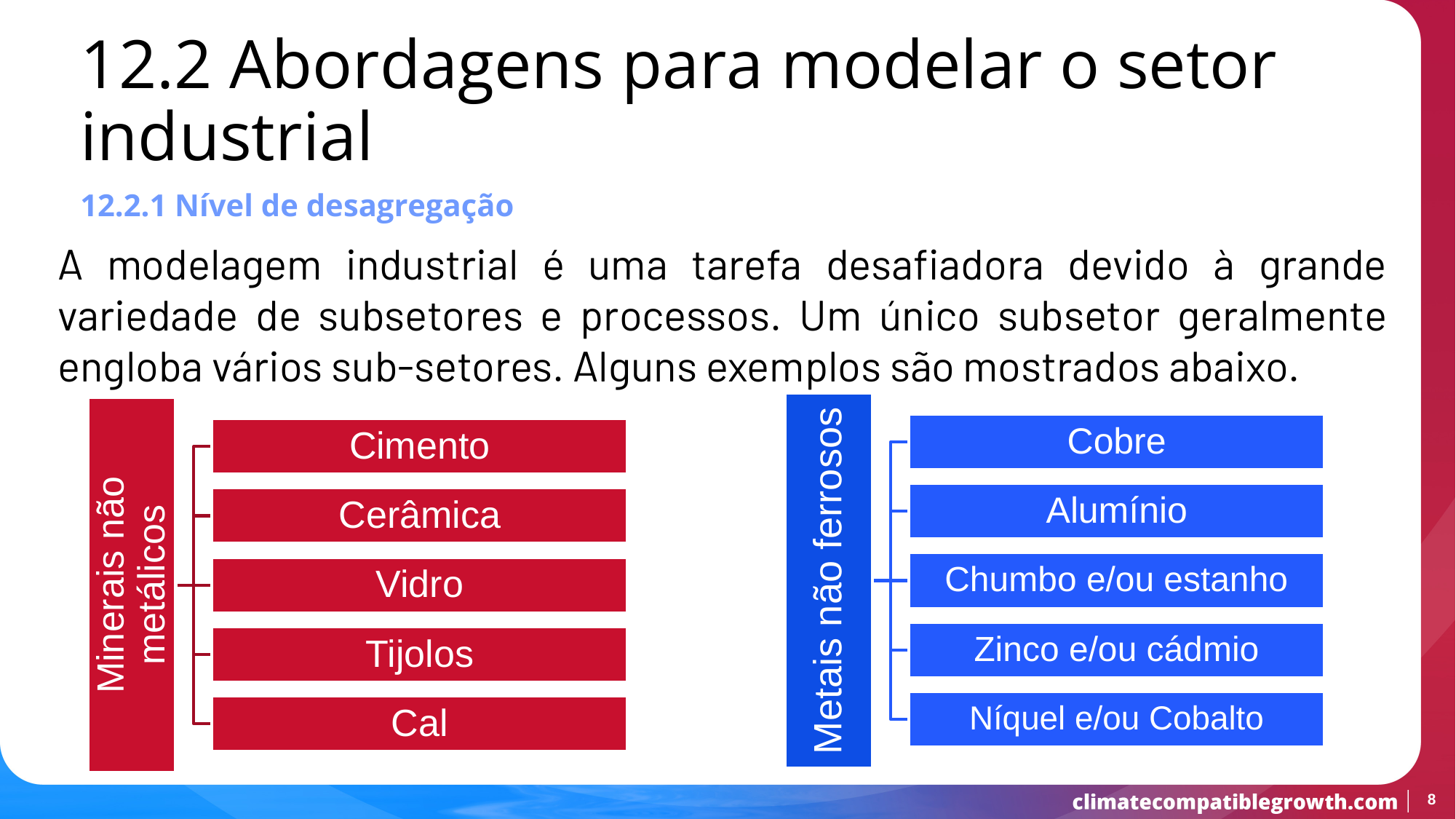

12.2 Abordagens para modelar o setor industrial
12.2.1 Nível de desagregação
A modelagem industrial é uma tarefa desafiadora devido à grande variedade de subsetores e processos. Um único subsetor geralmente engloba vários sub-setores. Alguns exemplos são mostrados abaixo.

Metais não ferrosos
Cobre
Alumínio
Chumbo e/ou estanho
Zinco e/ou cádmio
Níquel e/ou Cobalto

Minerais não metálicos
Cimento
Cerâmica
Vidro
Tijolos
Cal
8